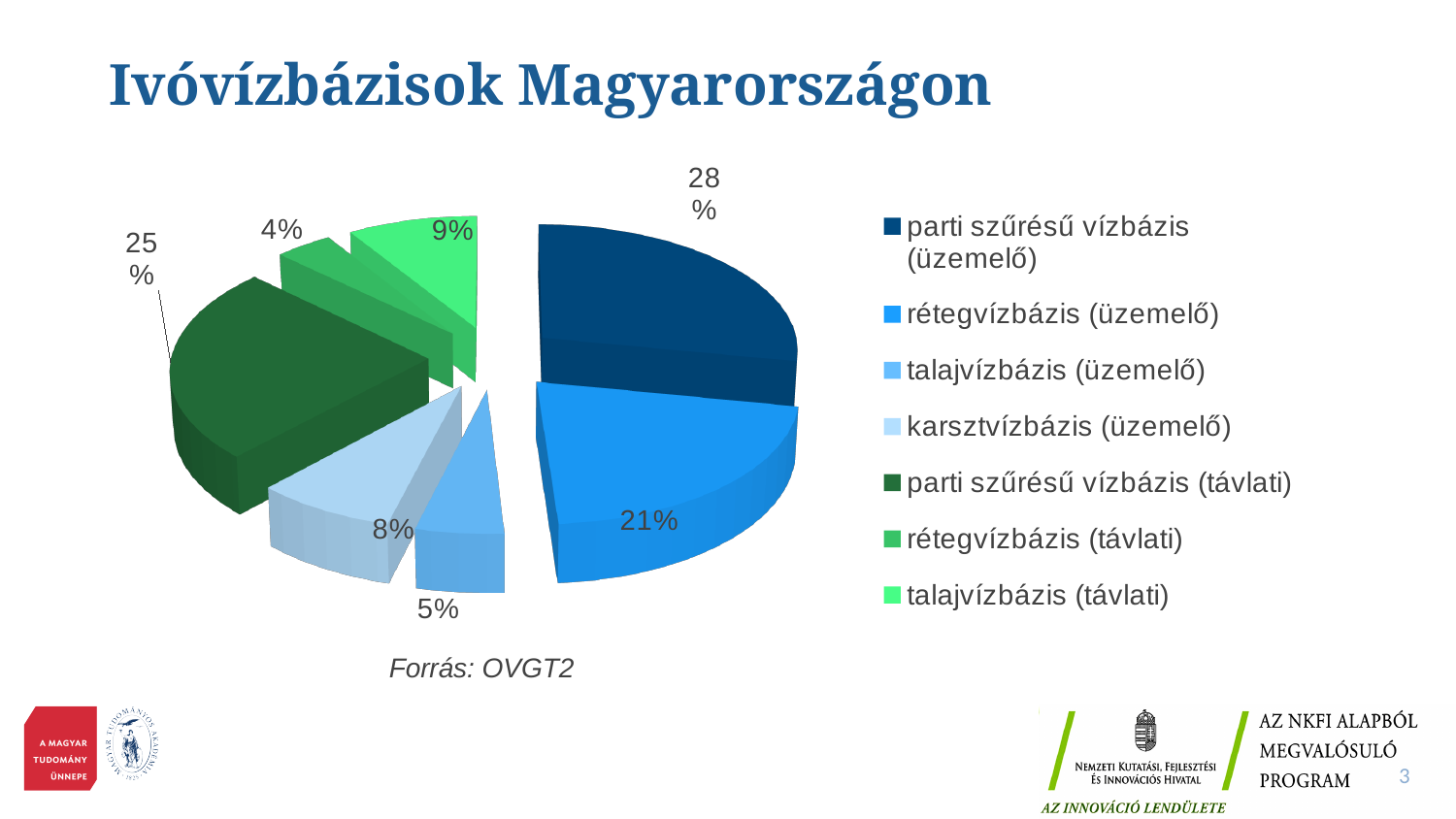

# Ivóvízbázisok Magyarországon

[unsupported chart]

Forrás: OVGT2
3